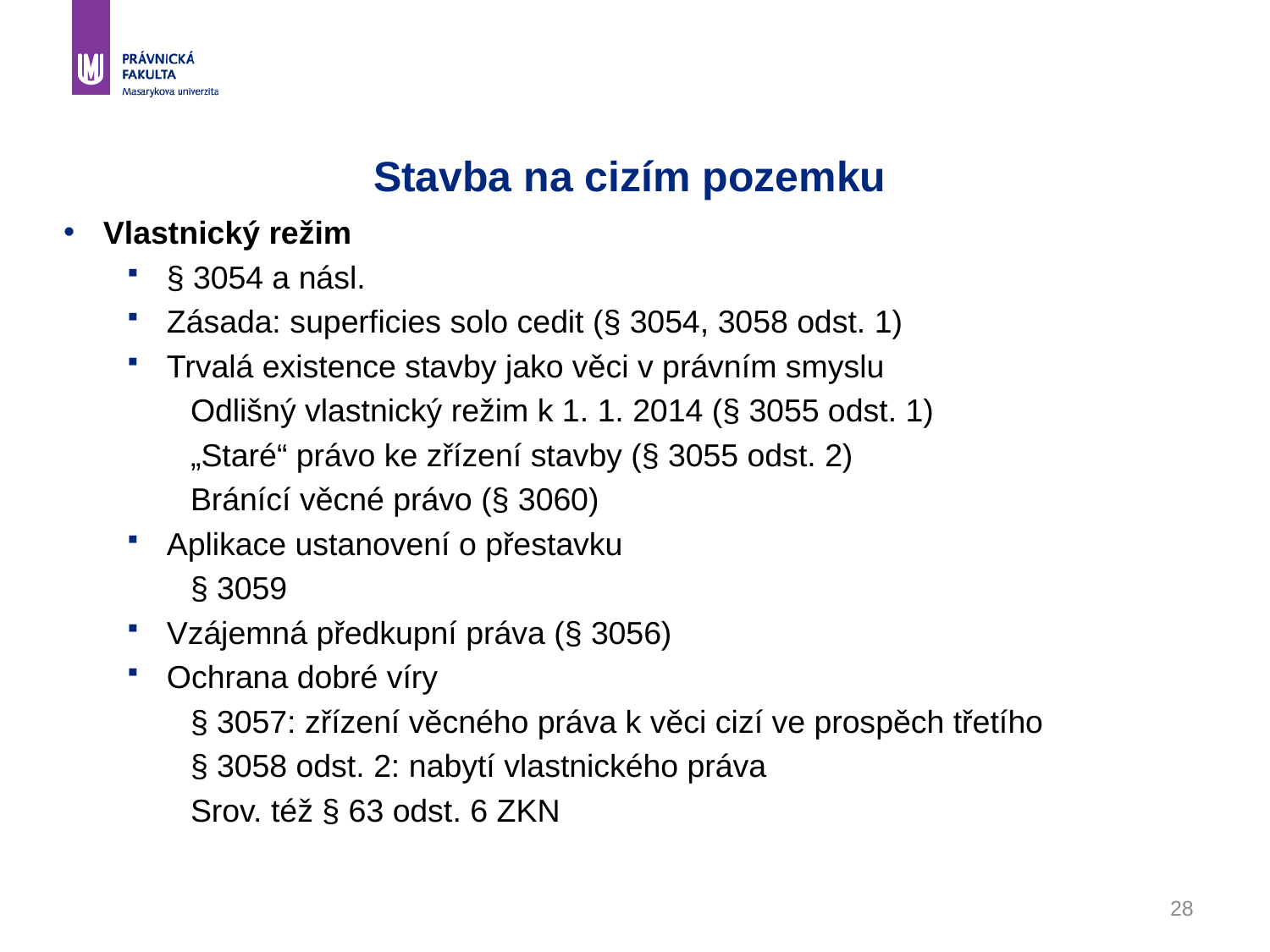

# Stavba na cizím pozemku
Vlastnický režim
§ 3054 a násl.
Zásada: superficies solo cedit (§ 3054, 3058 odst. 1)
Trvalá existence stavby jako věci v právním smyslu
Odlišný vlastnický režim k 1. 1. 2014 (§ 3055 odst. 1)
„Staré“ právo ke zřízení stavby (§ 3055 odst. 2)
Bránící věcné právo (§ 3060)
Aplikace ustanovení o přestavku
§ 3059
Vzájemná předkupní práva (§ 3056)
Ochrana dobré víry
§ 3057: zřízení věcného práva k věci cizí ve prospěch třetího
§ 3058 odst. 2: nabytí vlastnického práva
Srov. též § 63 odst. 6 ZKN
28